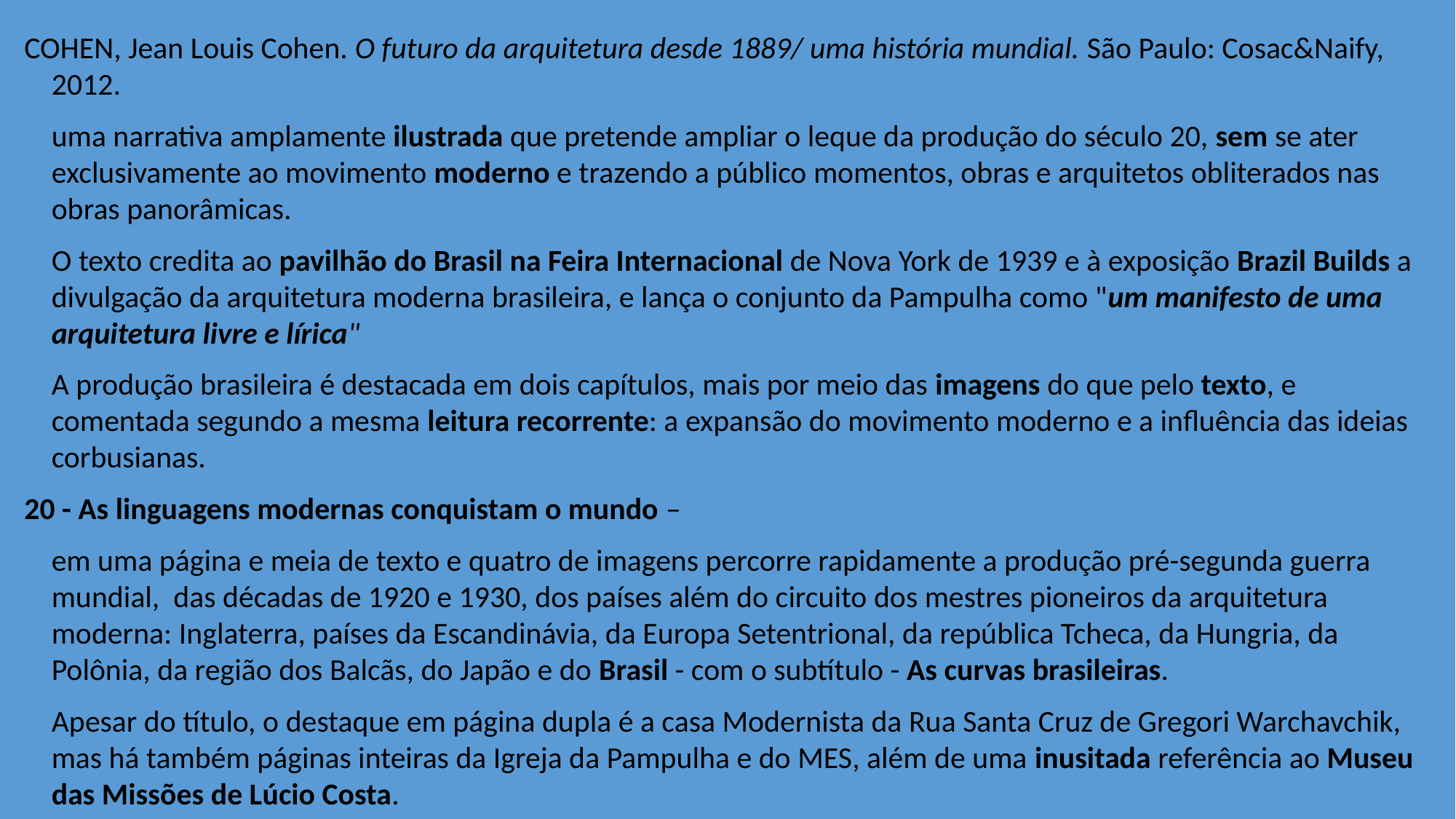

COHEN, Jean Louis Cohen. O futuro da arquitetura desde 1889/ uma história mundial. São Paulo: Cosac&Naify, 2012.
	uma narrativa amplamente ilustrada que pretende ampliar o leque da produção do século 20, sem se ater exclusivamente ao movimento moderno e trazendo a público momentos, obras e arquitetos obliterados nas obras panorâmicas.
	O texto credita ao pavilhão do Brasil na Feira Internacional de Nova York de 1939 e à exposição Brazil Builds a divulgação da arquitetura moderna brasileira, e lança o conjunto da Pampulha como "um manifesto de uma arquitetura livre e lírica"
	A produção brasileira é destacada em dois capítulos, mais por meio das imagens do que pelo texto, e comentada segundo a mesma leitura recorrente: a expansão do movimento moderno e a influência das ideias corbusianas.
20 - As linguagens modernas conquistam o mundo –
	em uma página e meia de texto e quatro de imagens percorre rapidamente a produção pré-segunda guerra mundial,  das décadas de 1920 e 1930, dos países além do circuito dos mestres pioneiros da arquitetura moderna: Inglaterra, países da Escandinávia, da Europa Setentrional, da república Tcheca, da Hungria, da Polônia, da região dos Balcãs, do Japão e do Brasil - com o subtítulo - As curvas brasileiras.
	Apesar do título, o destaque em página dupla é a casa Modernista da Rua Santa Cruz de Gregori Warchavchik, mas há também páginas inteiras da Igreja da Pampulha e do MES, além de uma inusitada referência ao Museu das Missões de Lúcio Costa.